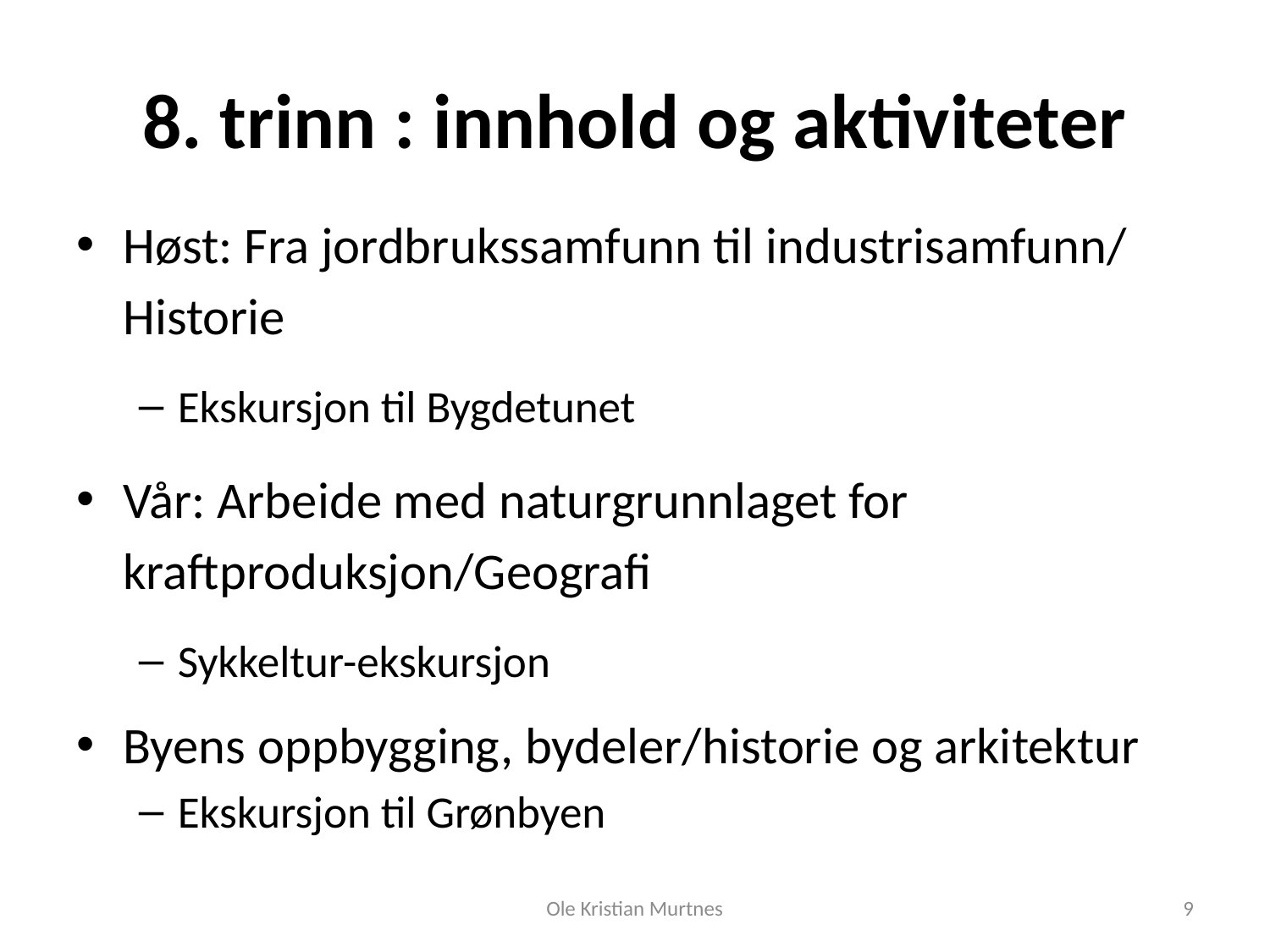

# 8. trinn : innhold og aktiviteter
Høst: Fra jordbrukssamfunn til industrisamfunn/ Historie
Ekskursjon til Bygdetunet
Vår: Arbeide med naturgrunnlaget for kraftproduksjon/Geografi
Sykkeltur-ekskursjon
Byens oppbygging, bydeler/historie og arkitektur
Ekskursjon til Grønbyen
Ole Kristian Murtnes
9